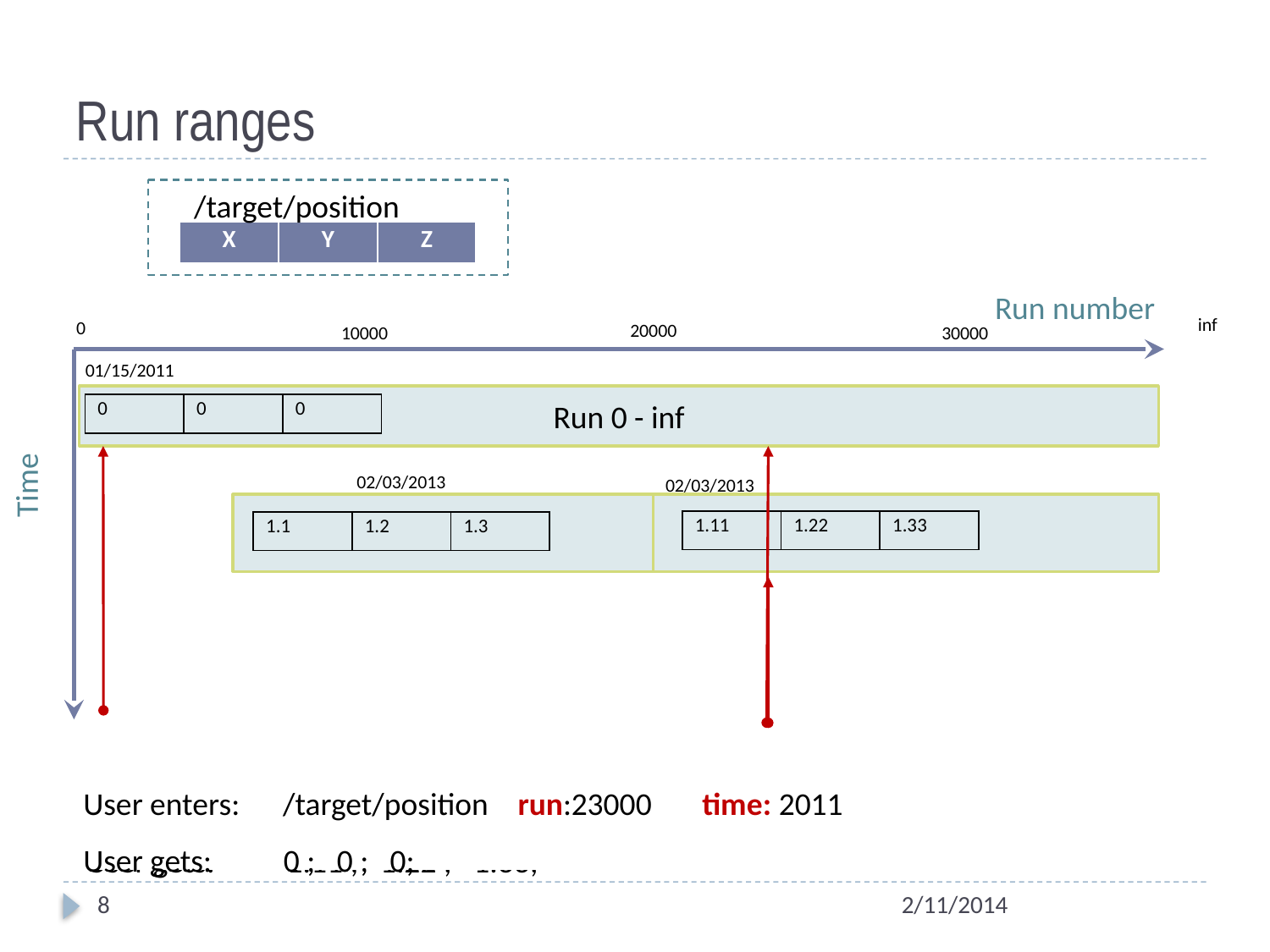

# Run ranges

/target/position
| X | Y | Z |
| --- | --- | --- |
Run number
inf
0
20000
30000
10000
01/15/2011
Run 0 - inf
| 0 | 0 | 0 |
| --- | --- | --- |
Time
02/03/2013
02/03/2013

| 1.11 | 1.22 | 1.33 |
| --- | --- | --- |
| 1.1 | 1.2 | 1.3 |
| --- | --- | --- |
User enters:       /target/position   run: 1
User gets:          0 ;   0 ;   0;
User enters:      /target/position    run:23000       time: 2011
User gets:          0 ;   0 ;   0;
User enters:       /target/position   run: 23000
User gets:          1.11 ;   1.22 ;   1.33;
8
2/11/2014